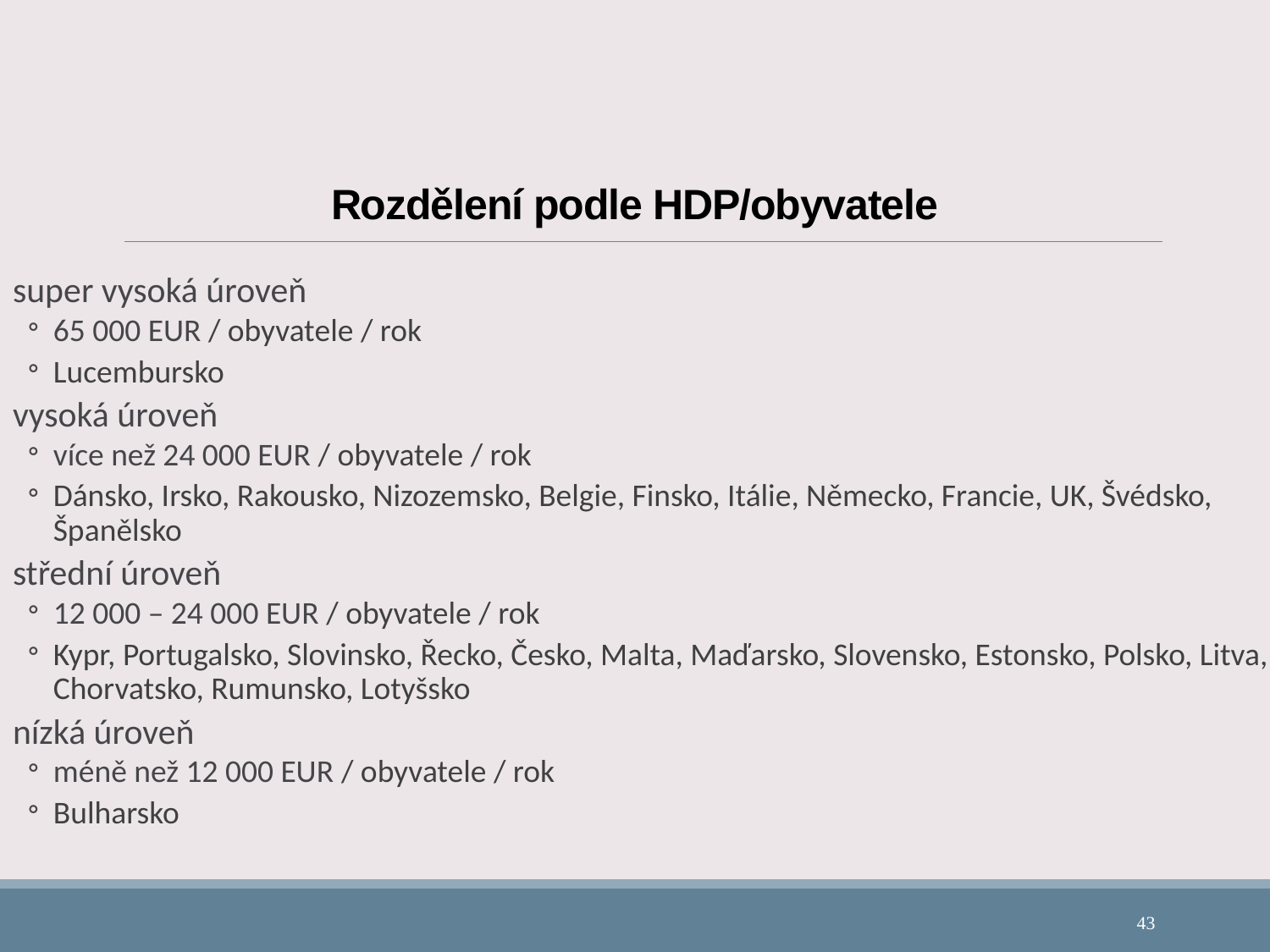

# Rozdělení podle HDP/obyvatele
super vysoká úroveň
65 000 EUR / obyvatele / rok
Lucembursko
vysoká úroveň
více než 24 000 EUR / obyvatele / rok
Dánsko, Irsko, Rakousko, Nizozemsko, Belgie, Finsko, Itálie, Německo, Francie, UK, Švédsko, Španělsko
střední úroveň
12 000 – 24 000 EUR / obyvatele / rok
Kypr, Portugalsko, Slovinsko, Řecko, Česko, Malta, Maďarsko, Slovensko, Estonsko, Polsko, Litva, Chorvatsko, Rumunsko, Lotyšsko
nízká úroveň
méně než 12 000 EUR / obyvatele / rok
Bulharsko

43